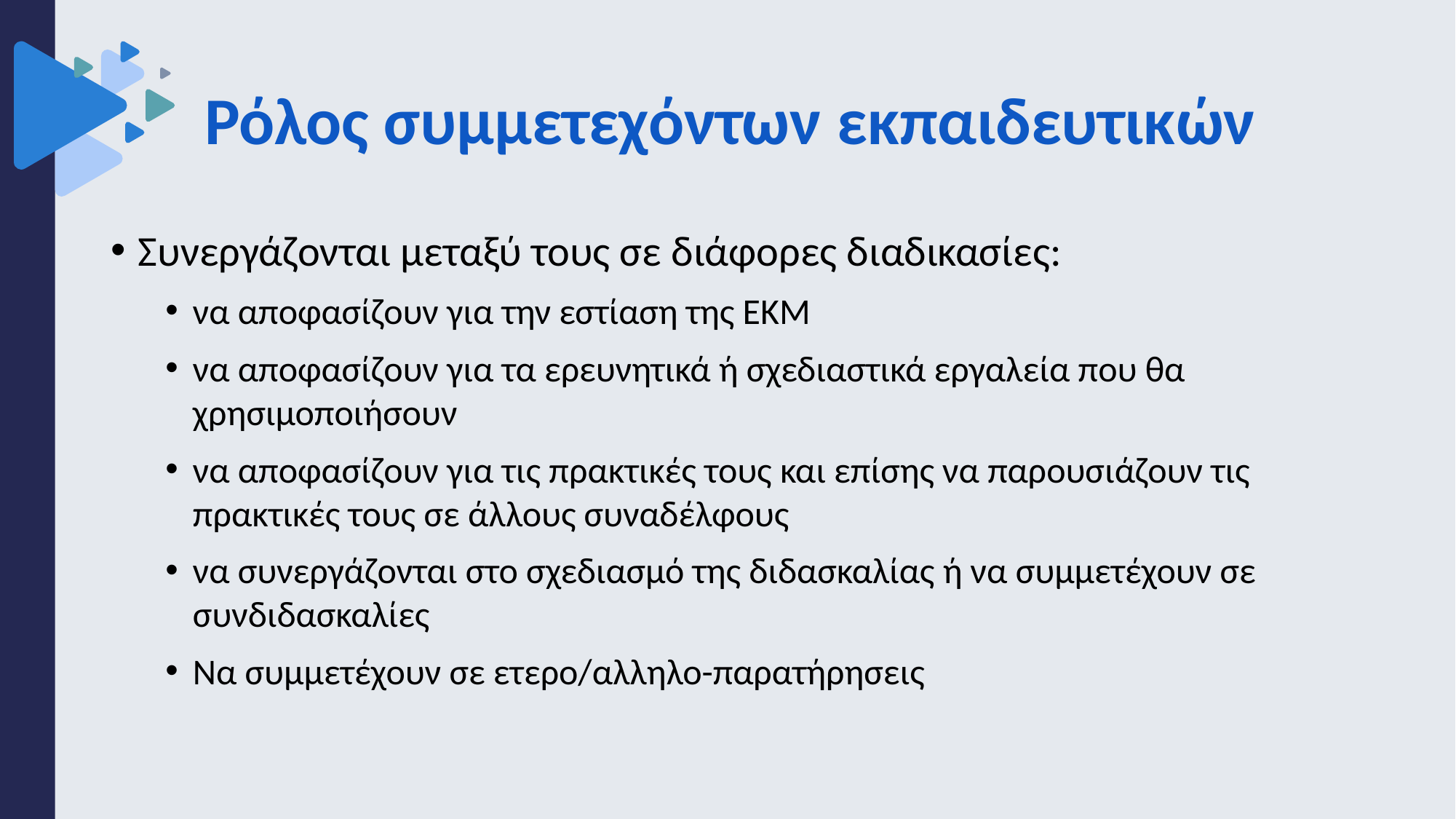

# Ρόλος συμμετεχόντων εκπαιδευτικών
Συνεργάζονται μεταξύ τους σε διάφορες διαδικασίες:
να αποφασίζουν για την εστίαση της ΕΚΜ
να αποφασίζουν για τα ερευνητικά ή σχεδιαστικά εργαλεία που θα χρησιμοποιήσουν
να αποφασίζουν για τις πρακτικές τους και επίσης να παρουσιάζουν τις πρακτικές τους σε άλλους συναδέλφους
να συνεργάζονται στο σχεδιασμό της διδασκαλίας ή να συμμετέχουν σε συνδιδασκαλίες
Να συμμετέχουν σε ετερο/αλληλο-παρατήρησεις